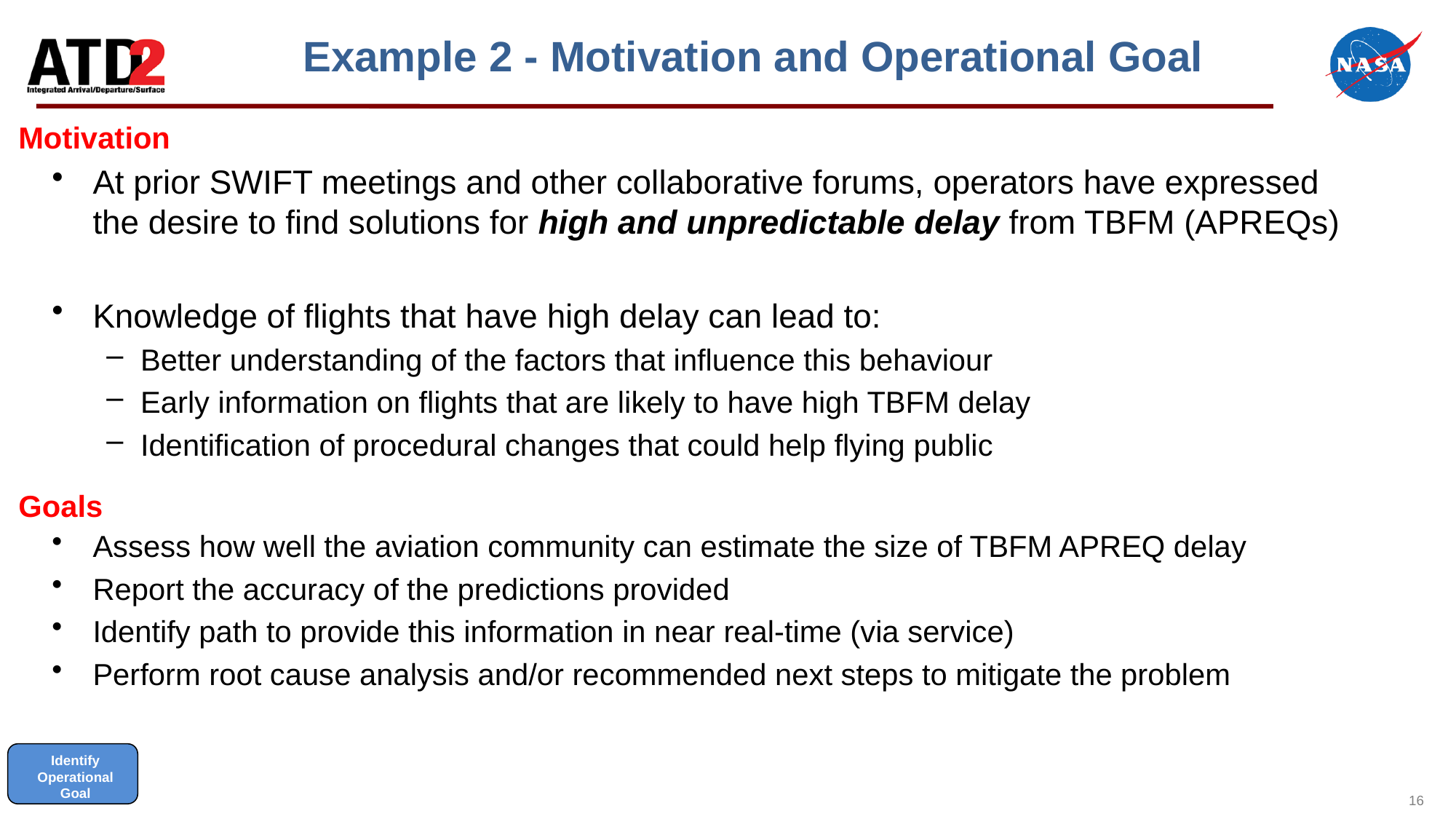

# Example 2 - Motivation and Operational Goal
Motivation
At prior SWIFT meetings and other collaborative forums, operators have expressed the desire to find solutions for high and unpredictable delay from TBFM (APREQs)

Knowledge of flights that have high delay can lead to:
Better understanding of the factors that influence this behaviour
Early information on flights that are likely to have high TBFM delay
Identification of procedural changes that could help flying public

Goals
Assess how well the aviation community can estimate the size of TBFM APREQ delay
Report the accuracy of the predictions provided
Identify path to provide this information in near real-time (via service)
Perform root cause analysis and/or recommended next steps to mitigate the problem

Identify Operational Goal
16